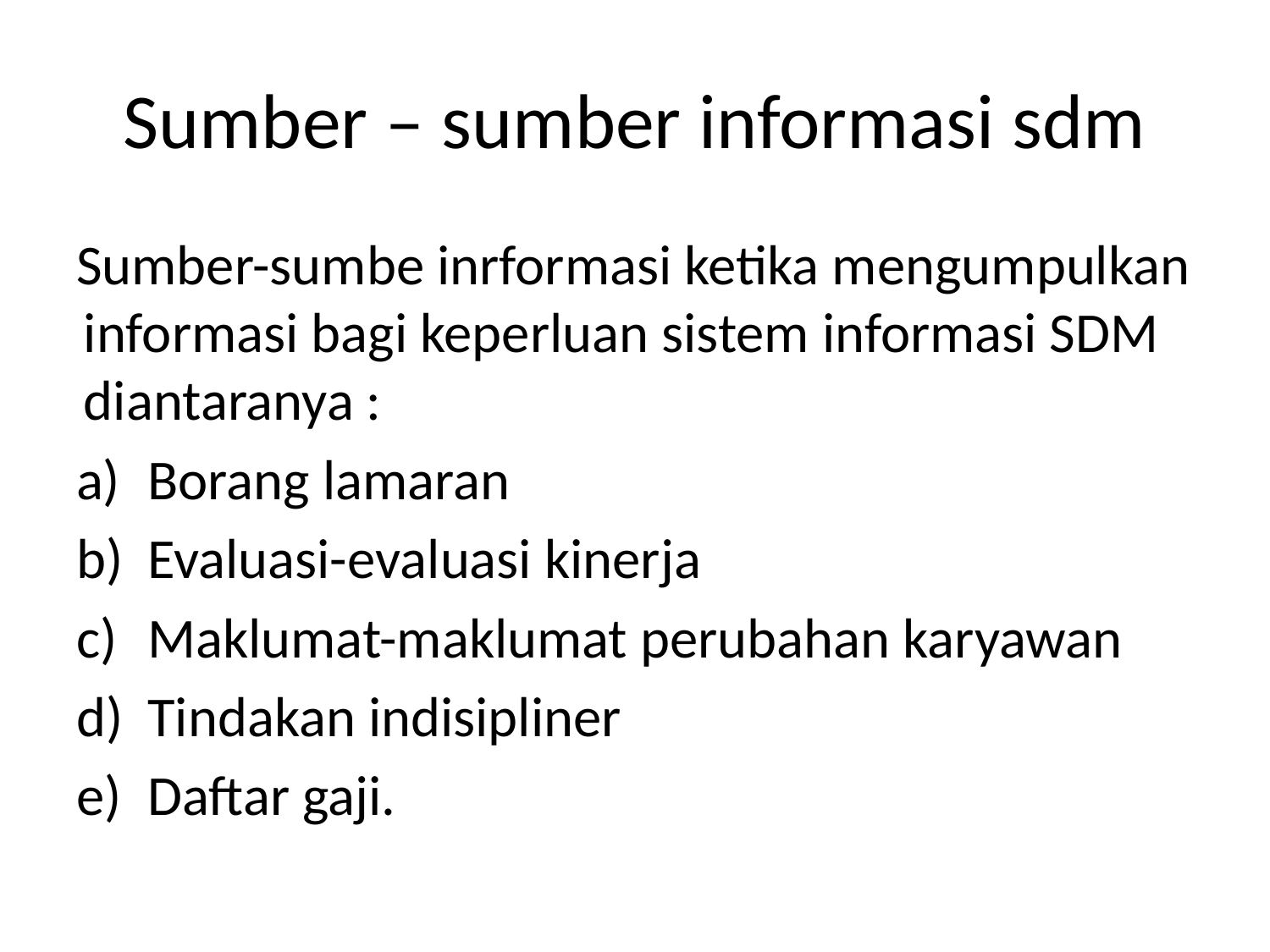

# Sumber – sumber informasi sdm
Sumber-sumbe inrformasi ketika mengumpulkan informasi bagi keperluan sistem informasi SDM diantaranya :
Borang lamaran
Evaluasi-evaluasi kinerja
Maklumat-maklumat perubahan karyawan
Tindakan indisipliner
Daftar gaji.